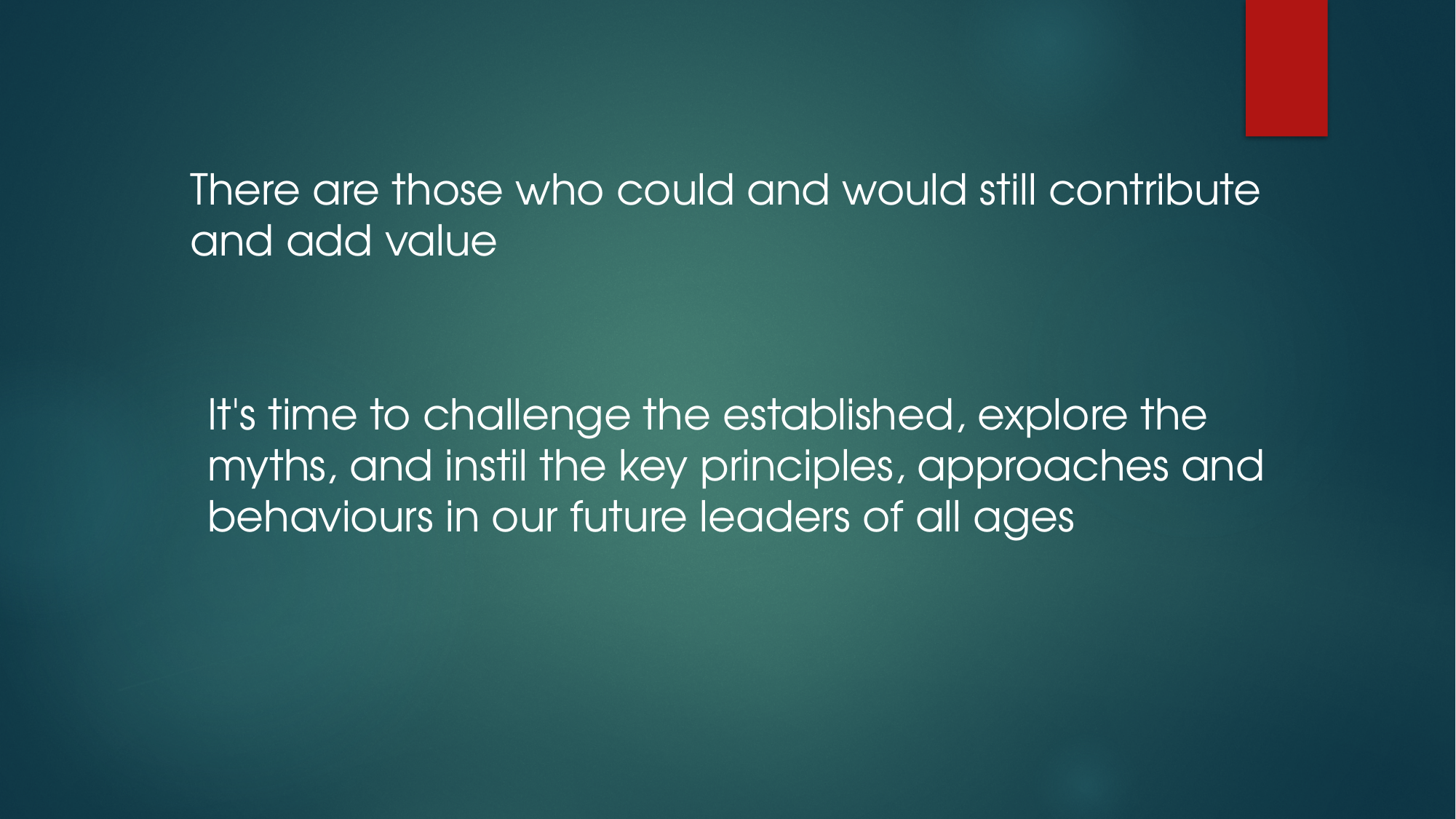

There are those who could and would still contribute and add value
It's time to challenge the established, explore the myths, and instil the key principles, approaches and behaviours in our future leaders of all ages